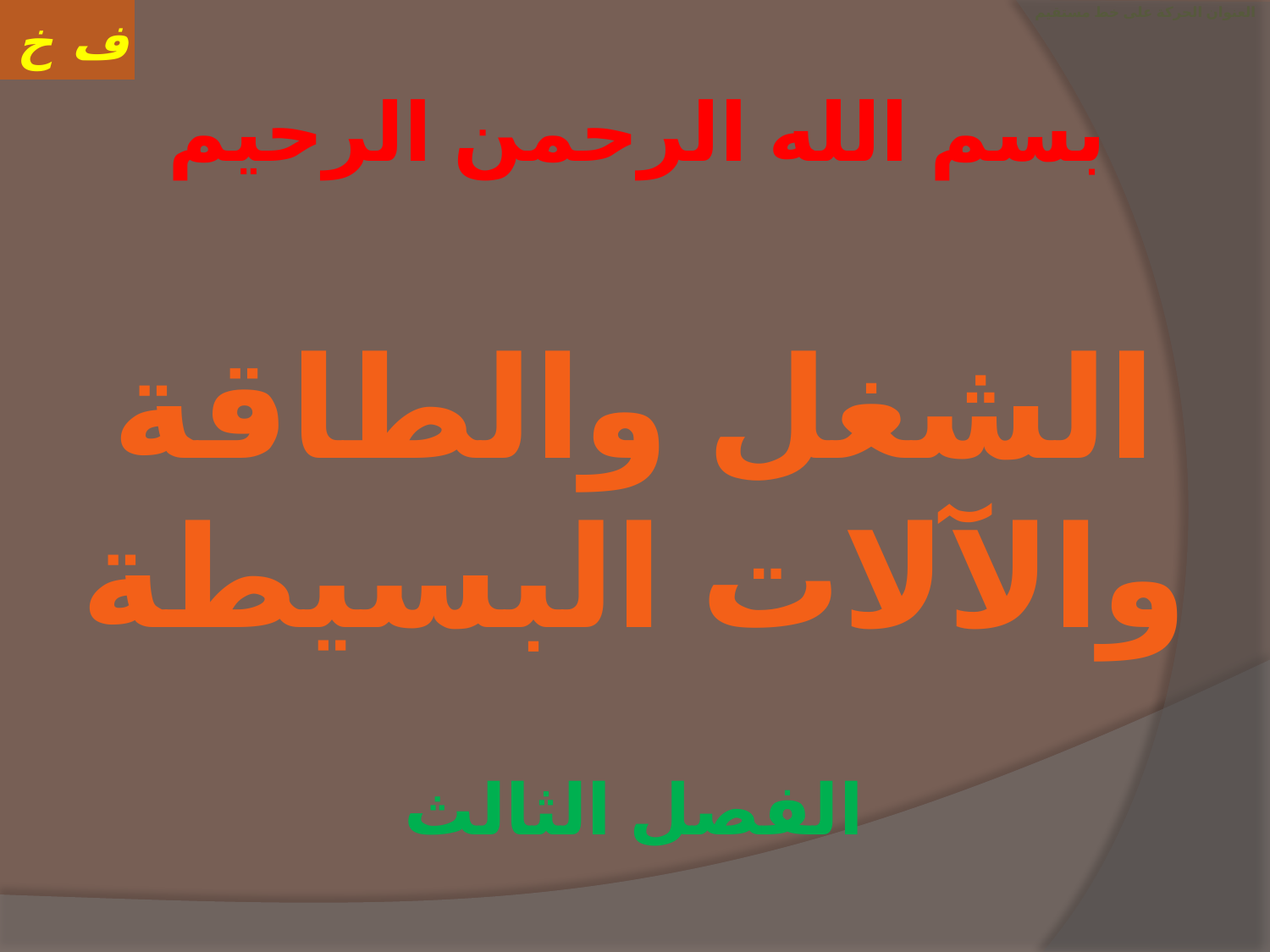

# العنوان الحركة على خط مستقيم
بسم الله الرحمن الرحيم
الشغل والطاقة والآلات البسيطة
الفصل الثالث